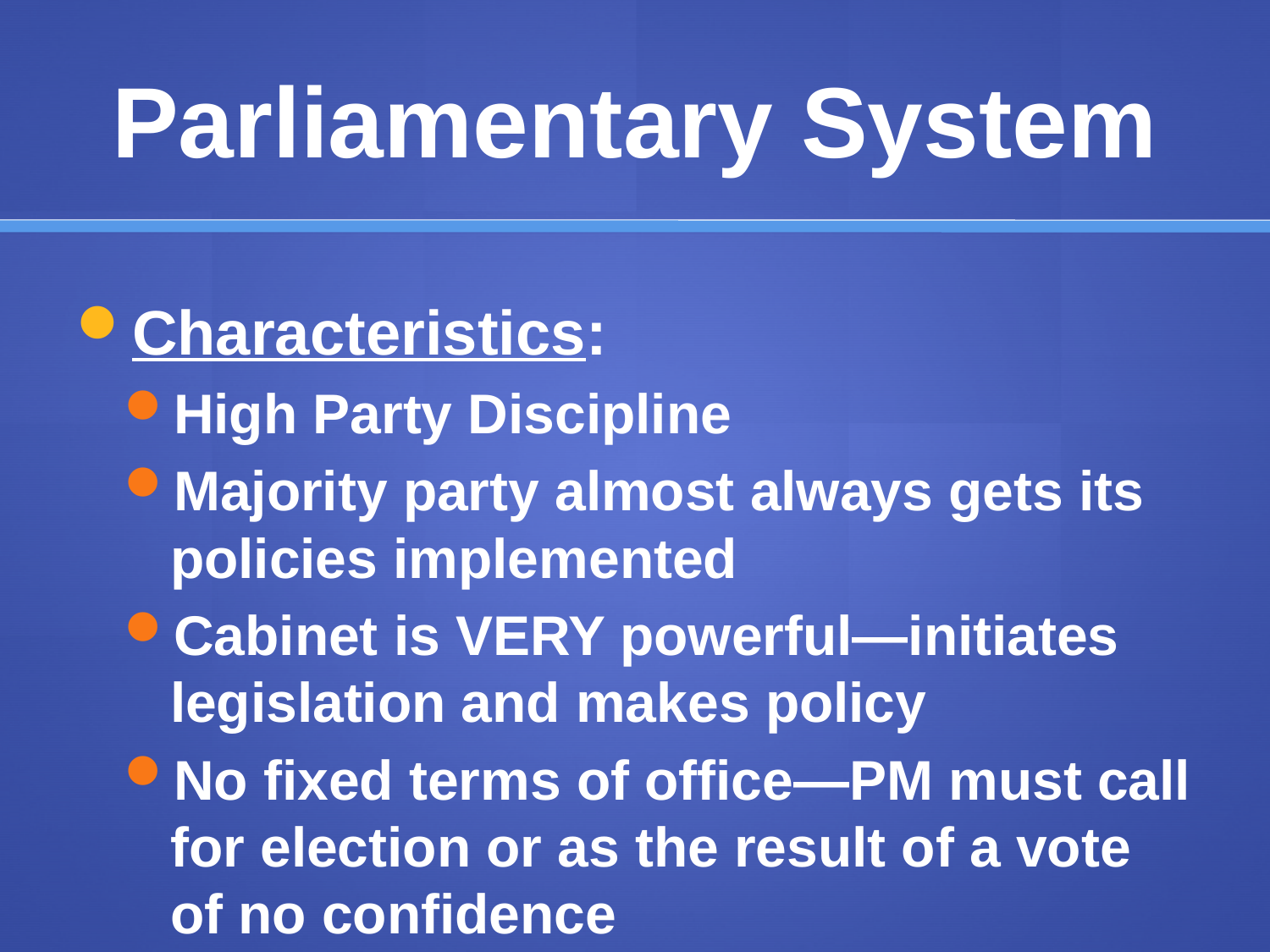

# Parliamentary System
Characteristics:
High Party Discipline
Majority party almost always gets its policies implemented
Cabinet is VERY powerful—initiates legislation and makes policy
No fixed terms of office—PM must call for election or as the result of a vote of no confidence